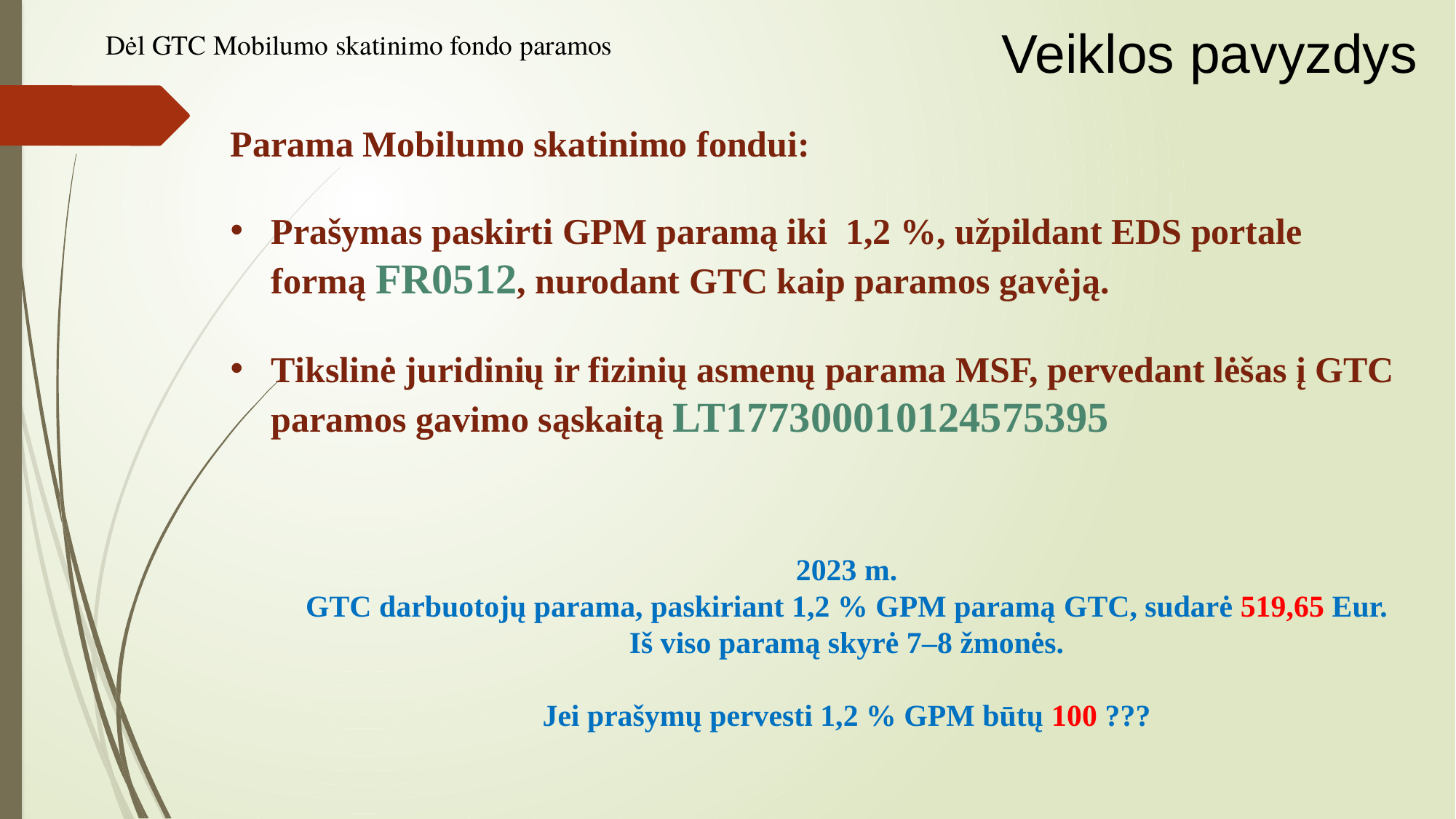

Veiklos pavyzdys
Dėl GTC Mobilumo skatinimo fondo paramos
Parama Mobilumo skatinimo fondui:

Prašymas paskirti GPM paramą iki  1,2 %, užpildant EDS portale formą FR0512, nurodant GTC kaip paramos gavėją.

Tikslinė juridinių ir fizinių asmenų parama MSF, pervedant lėšas į GTC paramos gavimo sąskaitą LT177300010124575395
2023 m.
GTC darbuotojų parama, paskiriant 1,2 % GPM paramą GTC, sudarė 519,65 Eur.
Iš viso paramą skyrė 7–8 žmonės.

Jei prašymų pervesti 1,2 % GPM būtų 100 ???